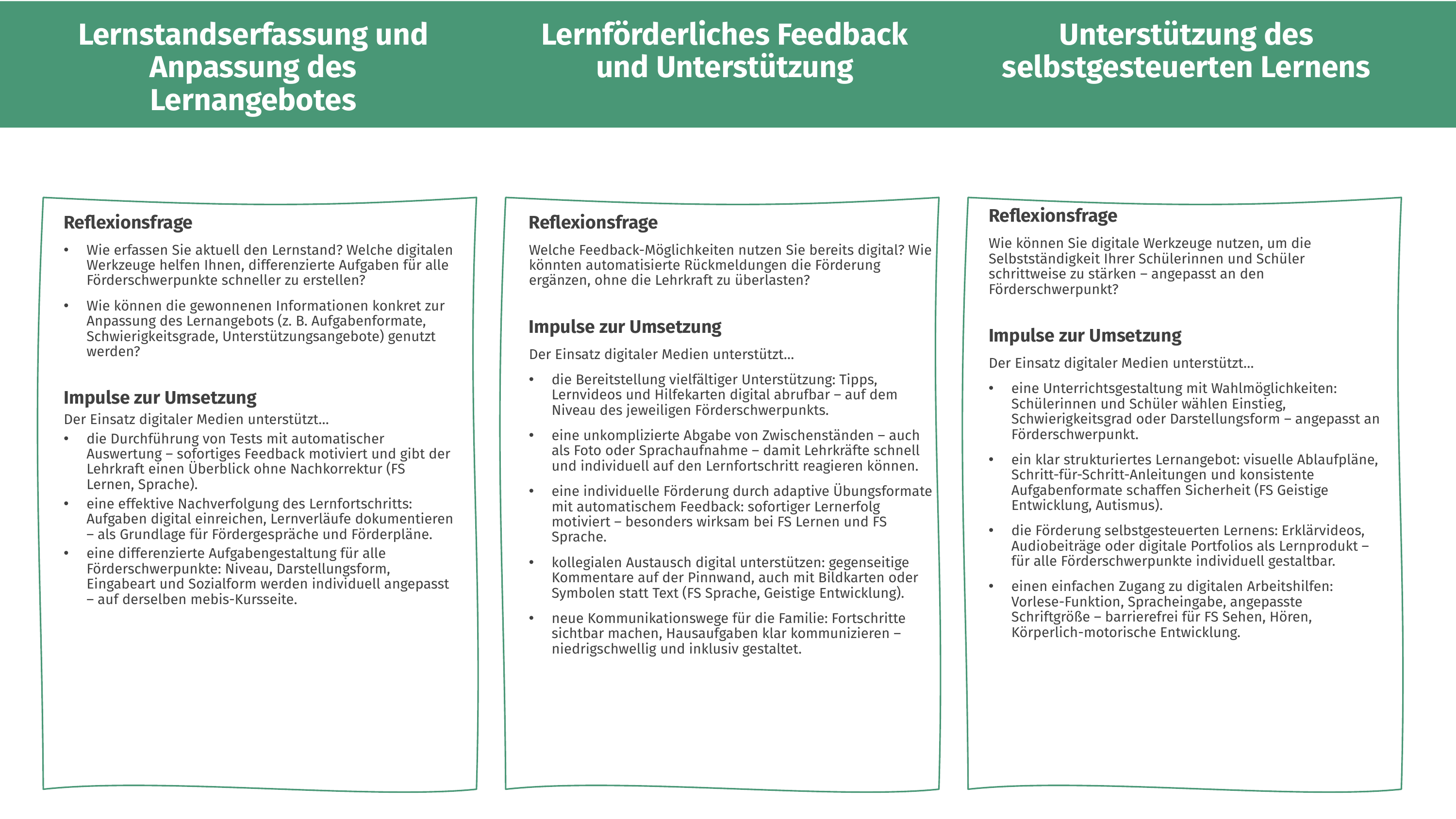

Lernstandserfassung und Anpassung des Lernangebotes

Lernförderliches Feedback und Unterstützung

# Unterstützung des selbstgesteuerten Lernens
Reflexionsfrage
Wie können Sie digitale Werkzeuge nutzen, um die Selbstständigkeit Ihrer Schülerinnen und Schüler schrittweise zu stärken – angepasst an den Förderschwerpunkt?

Impulse zur Umsetzung
Der Einsatz digitaler Medien unterstützt…
eine Unterrichtsgestaltung mit Wahlmöglichkeiten: Schülerinnen und Schüler wählen Einstieg, Schwierigkeitsgrad oder Darstellungsform – angepasst an Förderschwerpunkt.
ein klar strukturiertes Lernangebot: visuelle Ablaufpläne, Schritt-für-Schritt-Anleitungen und konsistente Aufgabenformate schaffen Sicherheit (FS Geistige Entwicklung, Autismus).
die Förderung selbstgesteuerten Lernens: Erklärvideos, Audiobeiträge oder digitale Portfolios als Lernprodukt – für alle Förderschwerpunkte individuell gestaltbar.
einen einfachen Zugang zu digitalen Arbeitshilfen: Vorlese-Funktion, Spracheingabe, angepasste Schriftgröße – barrierefrei für FS Sehen, Hören, Körperlich-motorische Entwicklung.

Reflexionsfrage
Welche Feedback-Möglichkeiten nutzen Sie bereits digital? Wie könnten automatisierte Rückmeldungen die Förderung ergänzen, ohne die Lehrkraft zu überlasten?

Impulse zur Umsetzung
Der Einsatz digitaler Medien unterstützt…
die Bereitstellung vielfältiger Unterstützung: Tipps, Lernvideos und Hilfekarten digital abrufbar – auf dem Niveau des jeweiligen Förderschwerpunkts.
eine unkomplizierte Abgabe von Zwischenständen – auch als Foto oder Sprachaufnahme – damit Lehrkräfte schnell und individuell auf den Lernfortschritt reagieren können.
eine individuelle Förderung durch adaptive Übungsformate mit automatischem Feedback: sofortiger Lernerfolg motiviert – besonders wirksam bei FS Lernen und FS Sprache.
kollegialen Austausch digital unterstützen: gegenseitige Kommentare auf der Pinnwand, auch mit Bildkarten oder Symbolen statt Text (FS Sprache, Geistige Entwicklung).
neue Kommunikationswege für die Familie: Fortschritte sichtbar machen, Hausaufgaben klar kommunizieren – niedrigschwellig und inklusiv gestaltet.

Reflexionsfrage
Wie erfassen Sie aktuell den Lernstand? Welche digitalen Werkzeuge helfen Ihnen, differenzierte Aufgaben für alle Förderschwerpunkte schneller zu erstellen?
Wie können die gewonnenen Informationen konkret zur Anpassung des Lernangebots (z. B. Aufgabenformate, Schwierigkeitsgrade, Unterstützungsangebote) genutzt werden?

Impulse zur Umsetzung
Der Einsatz digitaler Medien unterstützt…
die Durchführung von Tests mit automatischer Auswertung – sofortiges Feedback motiviert und gibt der Lehrkraft einen Überblick ohne Nachkorrektur (FS Lernen, Sprache).
eine effektive Nachverfolgung des Lernfortschritts: Aufgaben digital einreichen, Lernverläufe dokumentieren – als Grundlage für Fördergespräche und Förderpläne.
eine differenzierte Aufgabengestaltung für alle Förderschwerpunkte: Niveau, Darstellungsform, Eingabeart und Sozialform werden individuell angepasst – auf derselben mebis-Kursseite.